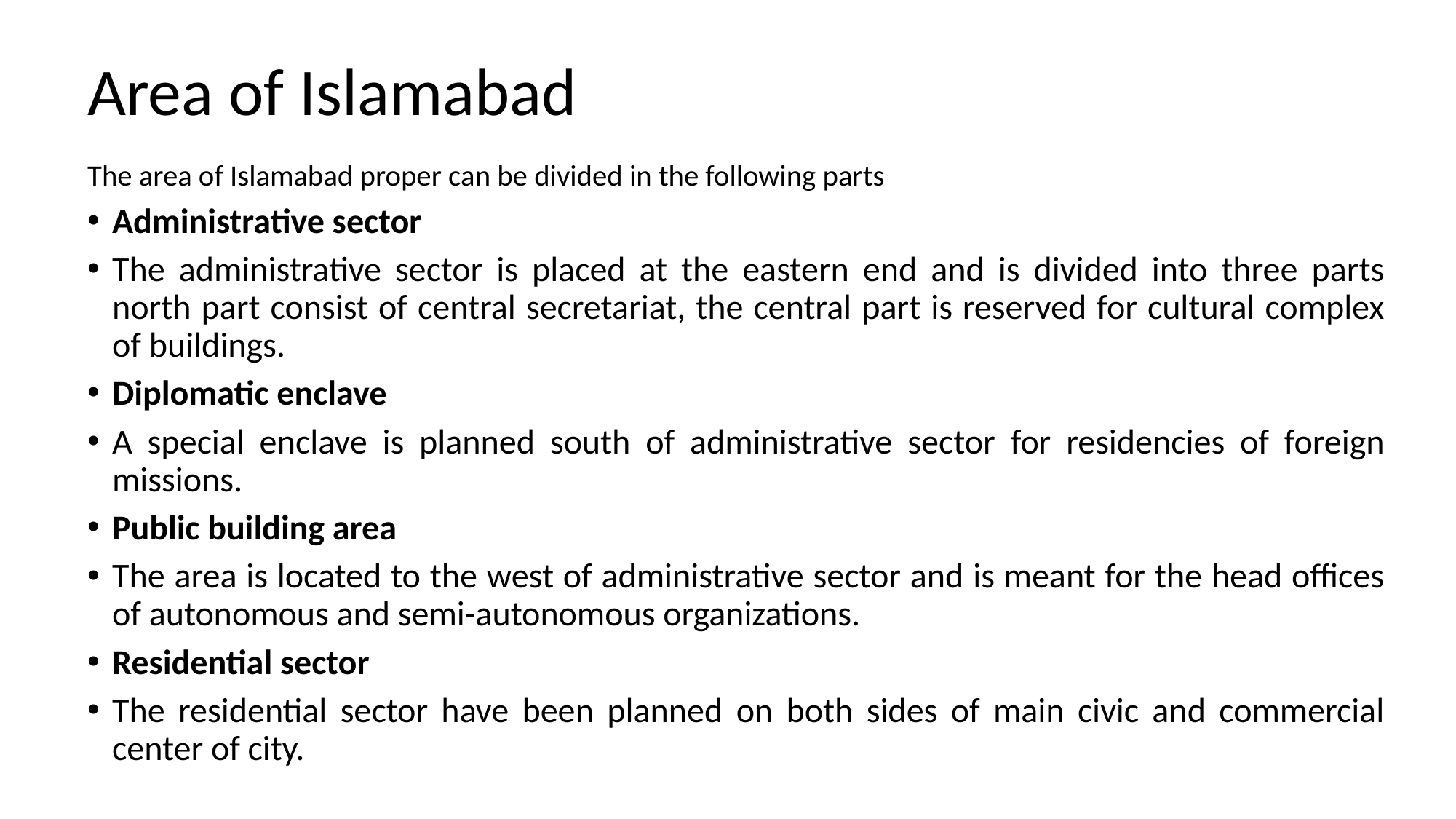

# Area of Islamabad
The area of Islamabad proper can be divided in the following parts
Administrative sector
The administrative sector is placed at the eastern end and is divided into three parts north part consist of central secretariat, the central part is reserved for cultural complex of buildings.
Diplomatic enclave
A special enclave is planned south of administrative sector for residencies of foreign missions.
Public building area
The area is located to the west of administrative sector and is meant for the head offices of autonomous and semi-autonomous organizations.
Residential sector
The residential sector have been planned on both sides of main civic and commercial center of city.